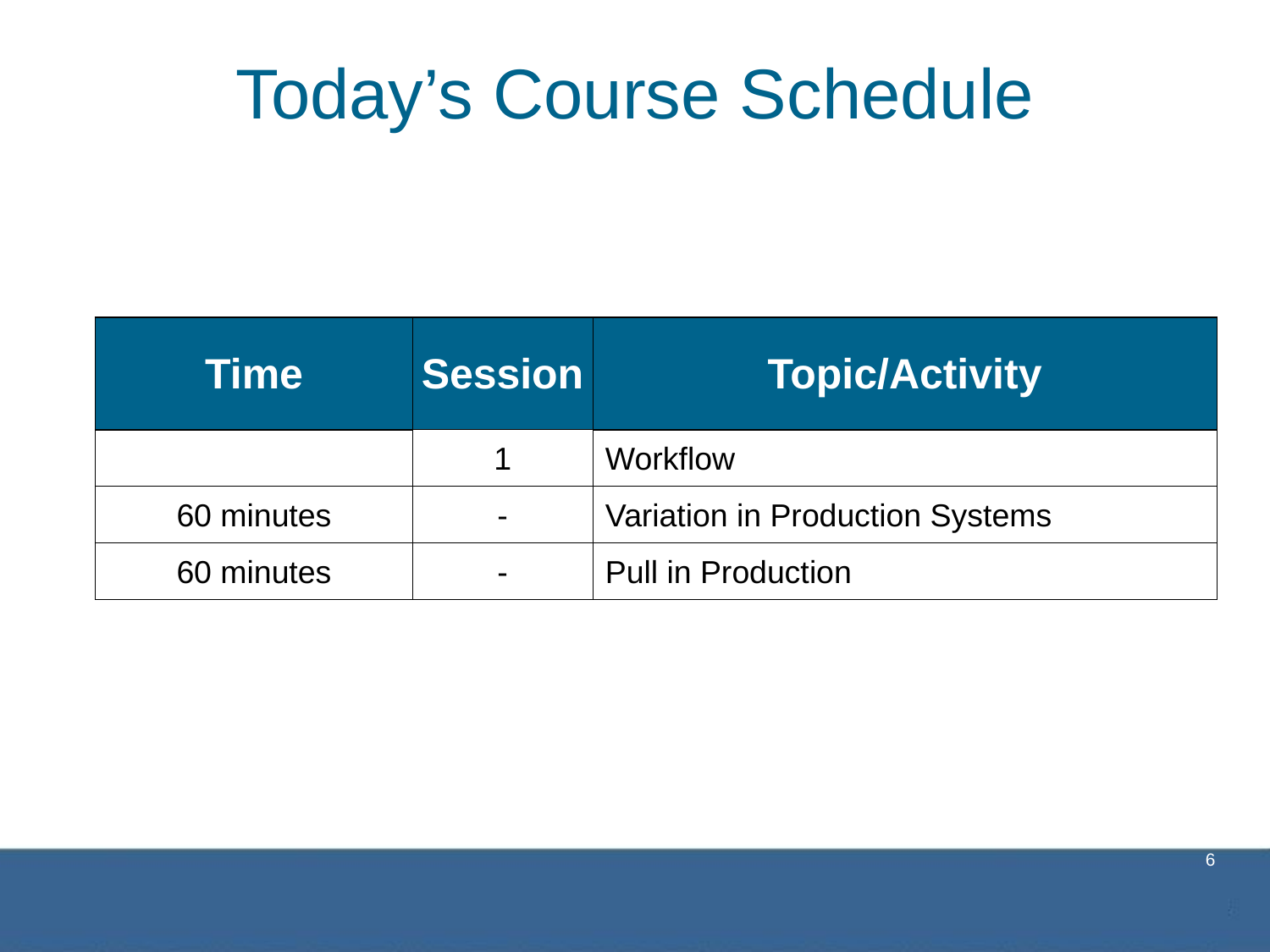

# Today’s Course Schedule
| Time | Session | Topic/Activity |
| --- | --- | --- |
|  | 1 | Workflow |
| 60 minutes | - | Variation in Production Systems |
| 60 minutes | - | Pull in Production |